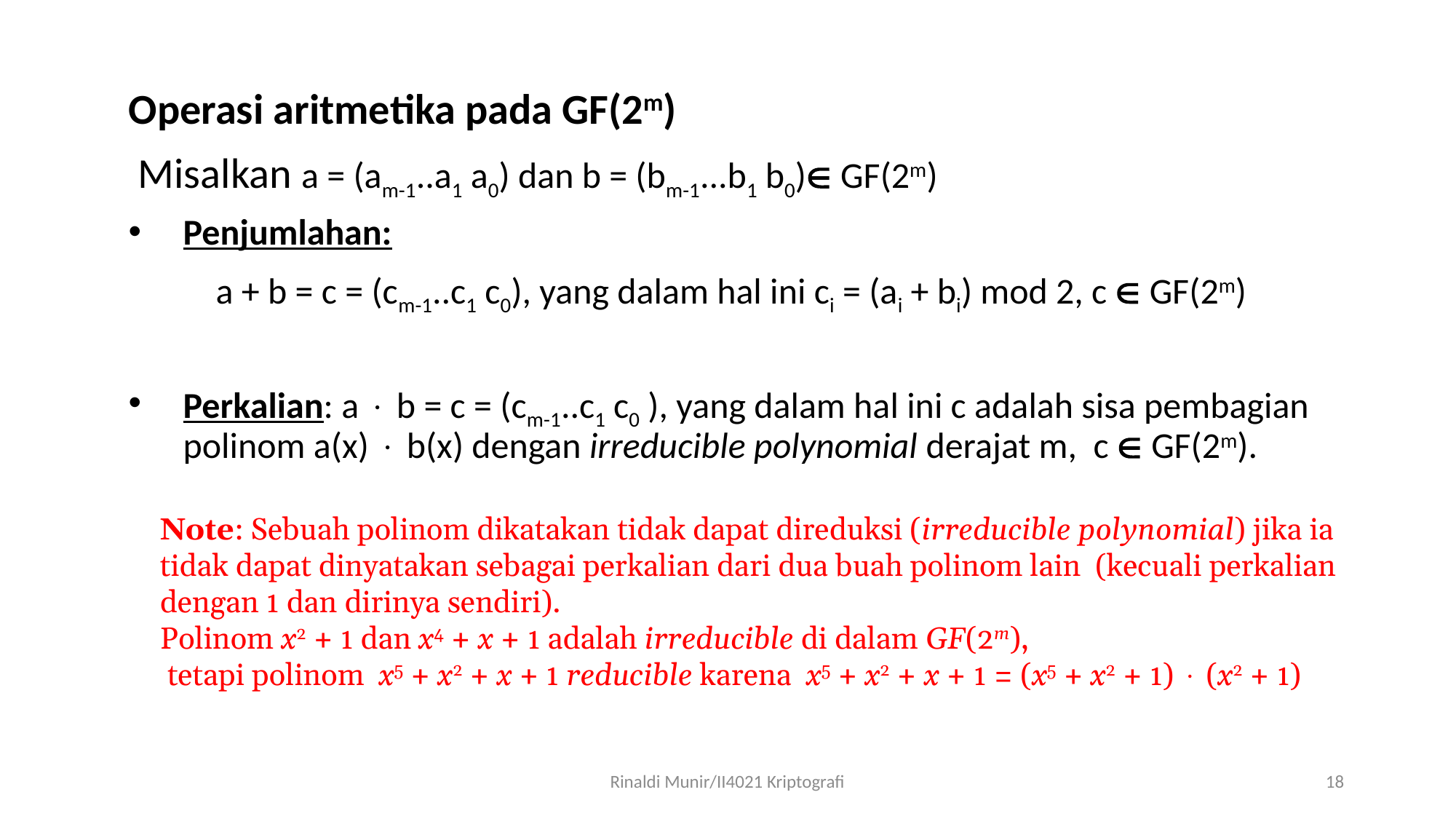

Operasi aritmetika pada GF(2m)
 Misalkan a = (am-1..a1 a0) dan b = (bm-1...b1 b0)∈ GF(2m)
Penjumlahan:
	    a + b = c = (cm-1..c1 c0), yang dalam hal ini ci = (ai + bi) mod 2, c ∈ GF(2m)

Perkalian: a ⋅ b = c = (cm-1..c1 c0 ), yang dalam hal ini c adalah sisa pembagian polinom a(x) ⋅ b(x) dengan irreducible polynomial derajat m,  c ∈ GF(2m).

Note: Sebuah polinom dikatakan tidak dapat direduksi (irreducible polynomial) jika ia tidak dapat dinyatakan sebagai perkalian dari dua buah polinom lain  (kecuali perkalian dengan 1 dan dirinya sendiri).
Polinom x2 + 1 dan x4 + x + 1 adalah irreducible di dalam GF(2m),
 tetapi polinom  x5 + x2 + x + 1 reducible karena  x5 + x2 + x + 1 = (x5 + x2 + 1) ⋅ (x2 + 1)

Rinaldi Munir/II4021 Kriptografi
18